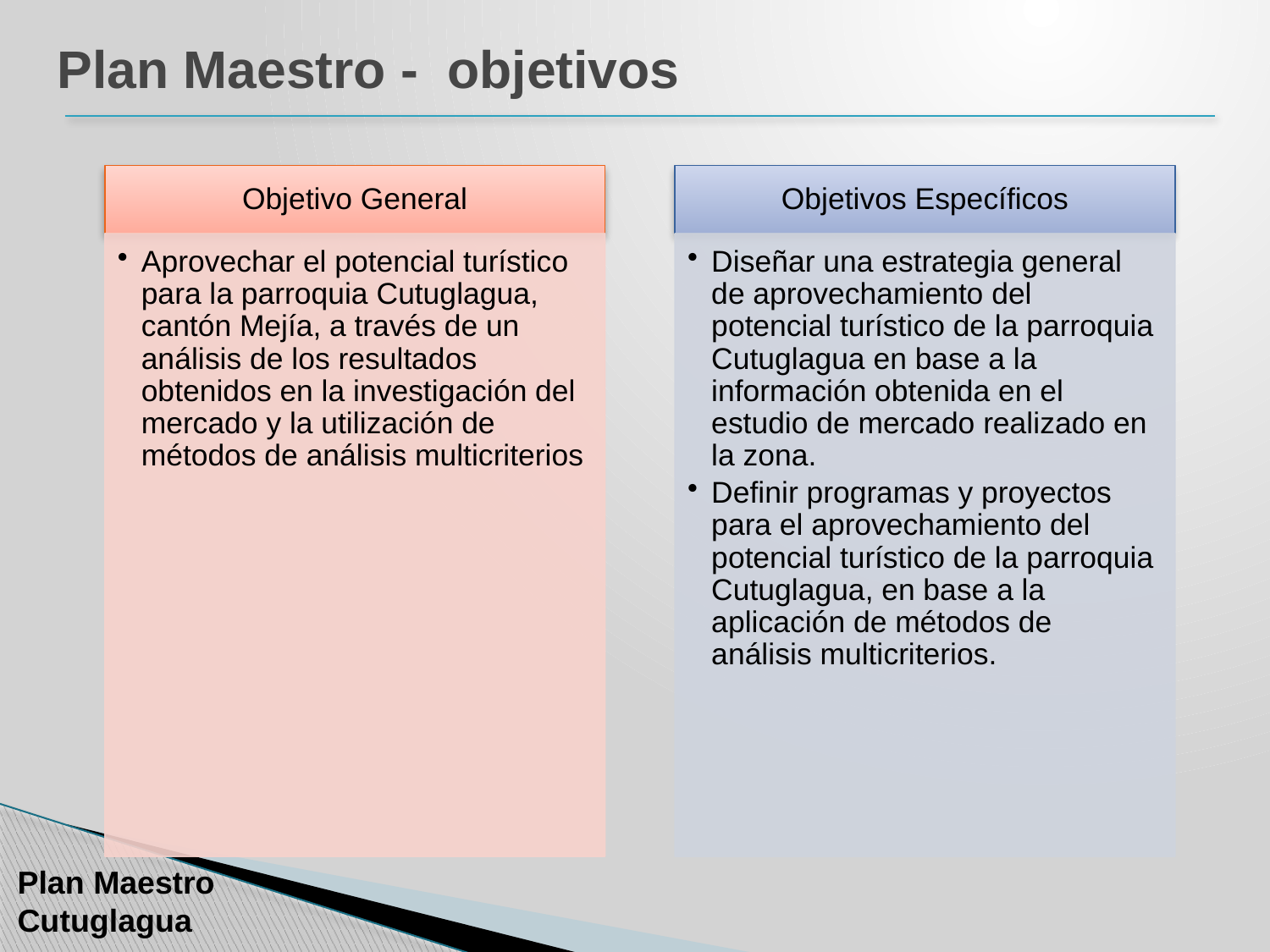

Plan Maestro -  objetivos
Objetivo General
Aprovechar el potencial turístico para la parroquia Cutuglagua, cantón Mejía, a través de un análisis de los resultados obtenidos en la investigación del mercado y la utilización de métodos de análisis multicriterios
Objetivos Específicos
Diseñar una estrategia general de aprovechamiento del potencial turístico de la parroquia Cutuglagua en base a la información obtenida en el estudio de mercado realizado en la zona.
Definir programas y proyectos para el aprovechamiento del potencial turístico de la parroquia Cutuglagua, en base a la aplicación de métodos de análisis multicriterios.